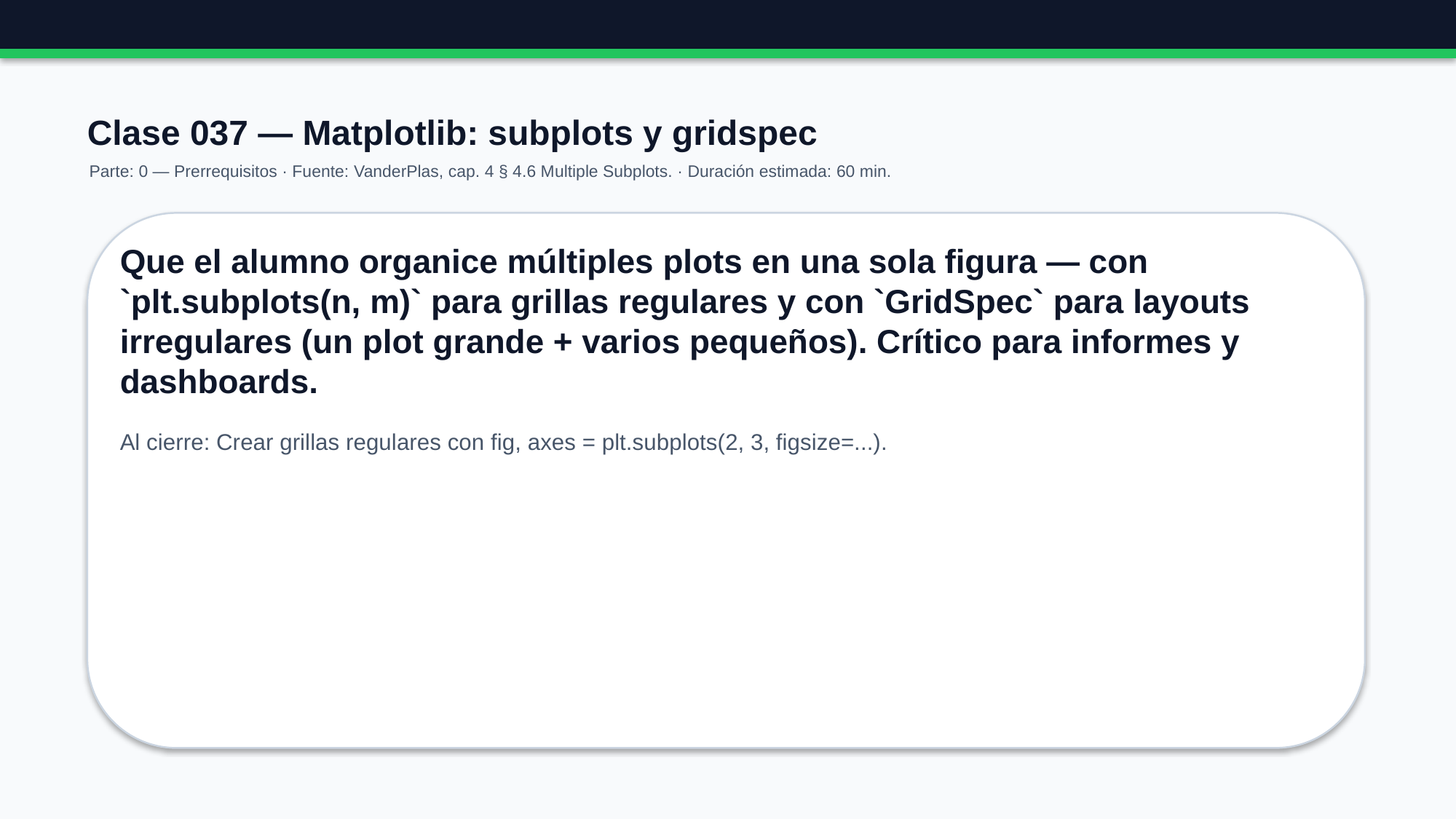

Clase 037 — Matplotlib: subplots y gridspec
Parte: 0 — Prerrequisitos · Fuente: VanderPlas, cap. 4 § 4.6 Multiple Subplots. · Duración estimada: 60 min.

Que el alumno organice múltiples plots en una sola figura — con `plt.subplots(n, m)` para grillas regulares y con `GridSpec` para layouts irregulares (un plot grande + varios pequeños). Crítico para informes y dashboards.
Al cierre: Crear grillas regulares con fig, axes = plt.subplots(2, 3, figsize=...).